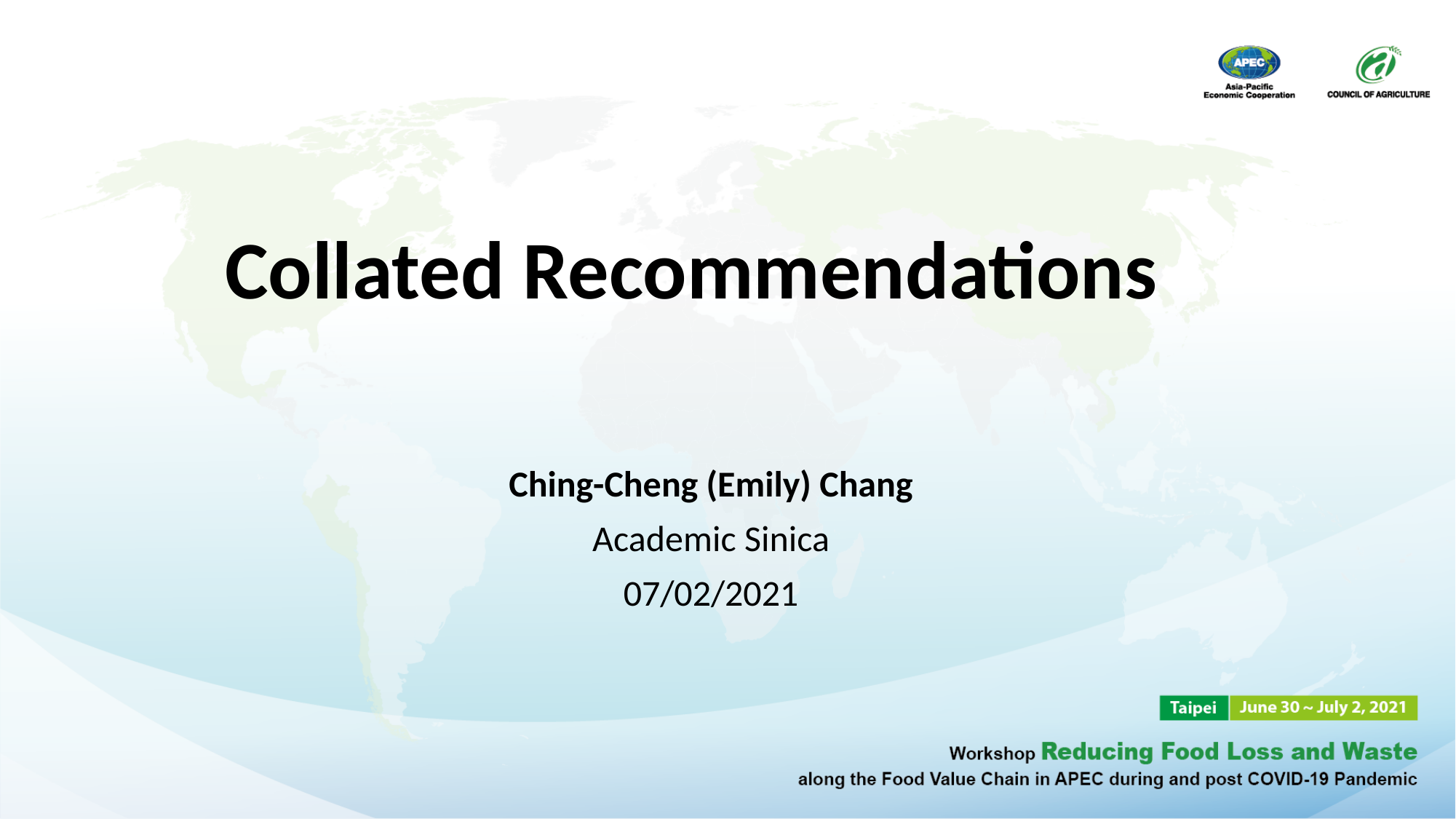

# Collated Recommendations

Ching-Cheng (Emily) Chang
Academic Sinica
07/02/2021